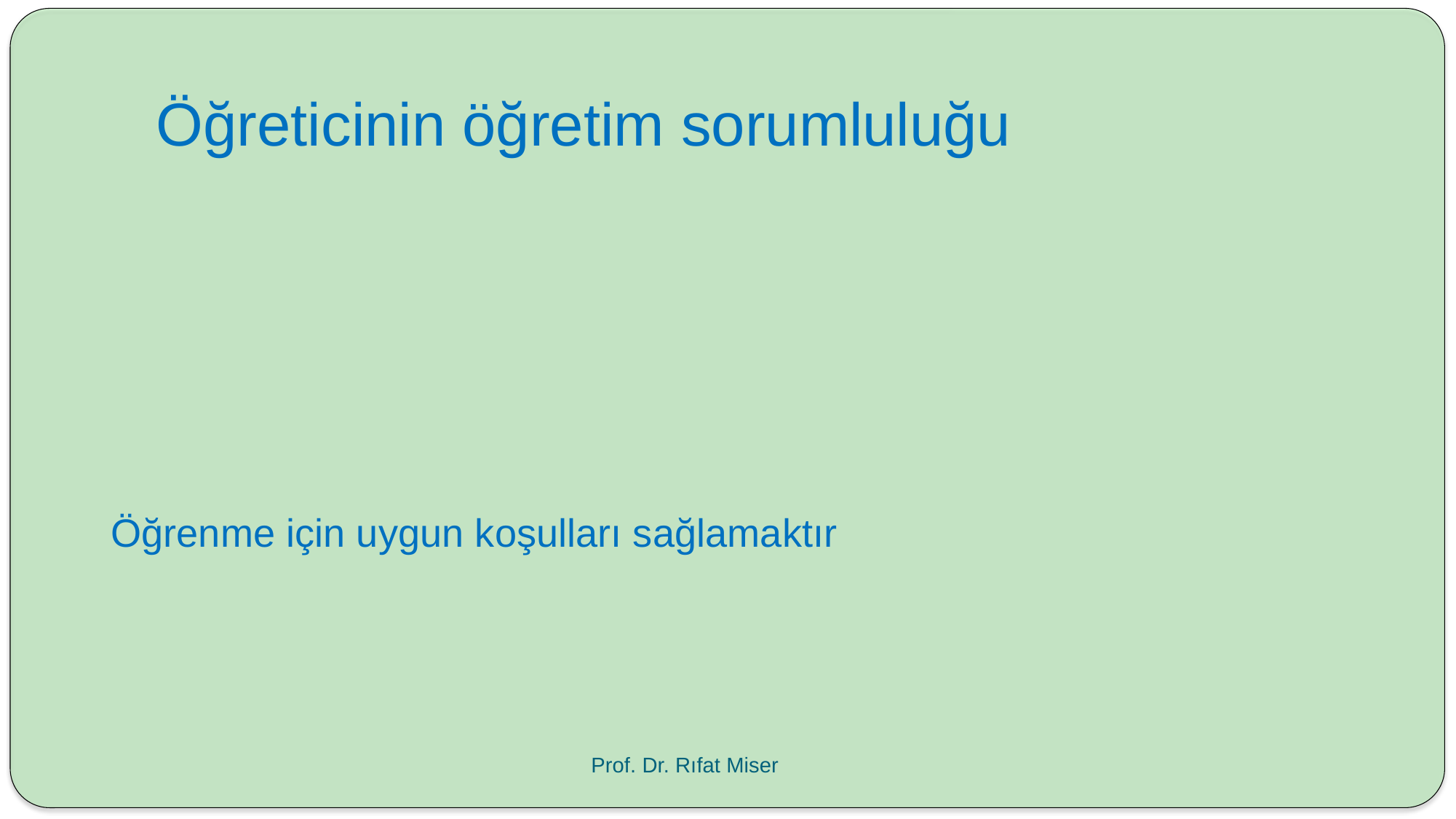

# Öğreticinin öğretim sorumluluğu
Öğrenme için uygun koşulları sağlamaktır
Prof. Dr. Rıfat Miser